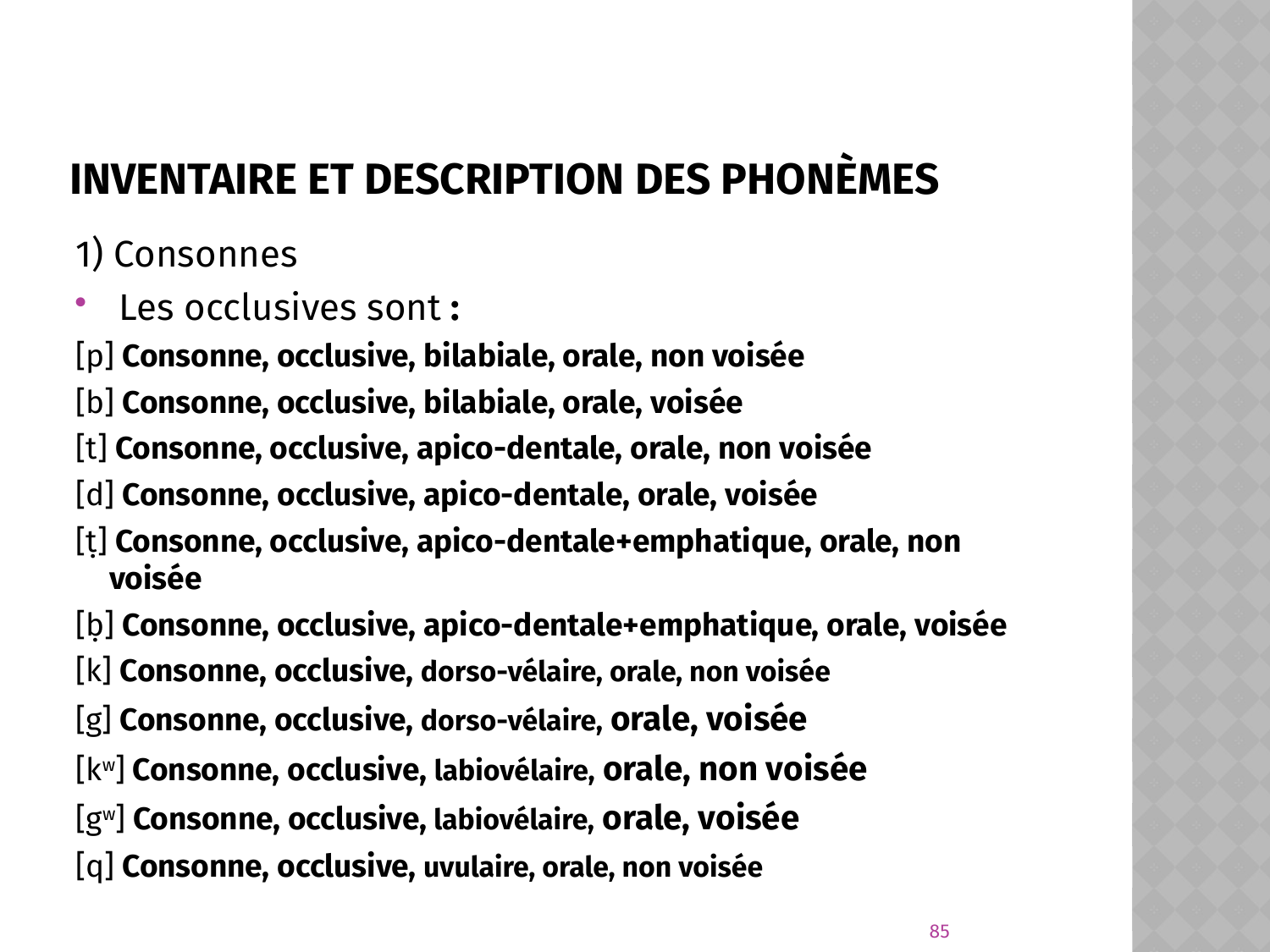

# Inventaire et description des phonèmes
1) Consonnes
 Les occlusives sont :
[p] Consonne, occlusive, bilabiale, orale, non voisée
[b] Consonne, occlusive, bilabiale, orale, voisée
[t] Consonne, occlusive, apico-dentale, orale, non voisée
[d] Consonne, occlusive, apico-dentale, orale, voisée
[ṭ] Consonne, occlusive, apico-dentale+emphatique, orale, non voisée
[ḅ] Consonne, occlusive, apico-dentale+emphatique, orale, voisée
[k] Consonne, occlusive, dorso-vélaire, orale, non voisée
[g] Consonne, occlusive, dorso-vélaire, orale, voisée
[kw] Consonne, occlusive, labiovélaire, orale, non voisée
[gw] Consonne, occlusive, labiovélaire, orale, voisée
[q] Consonne, occlusive, uvulaire, orale, non voisée
85